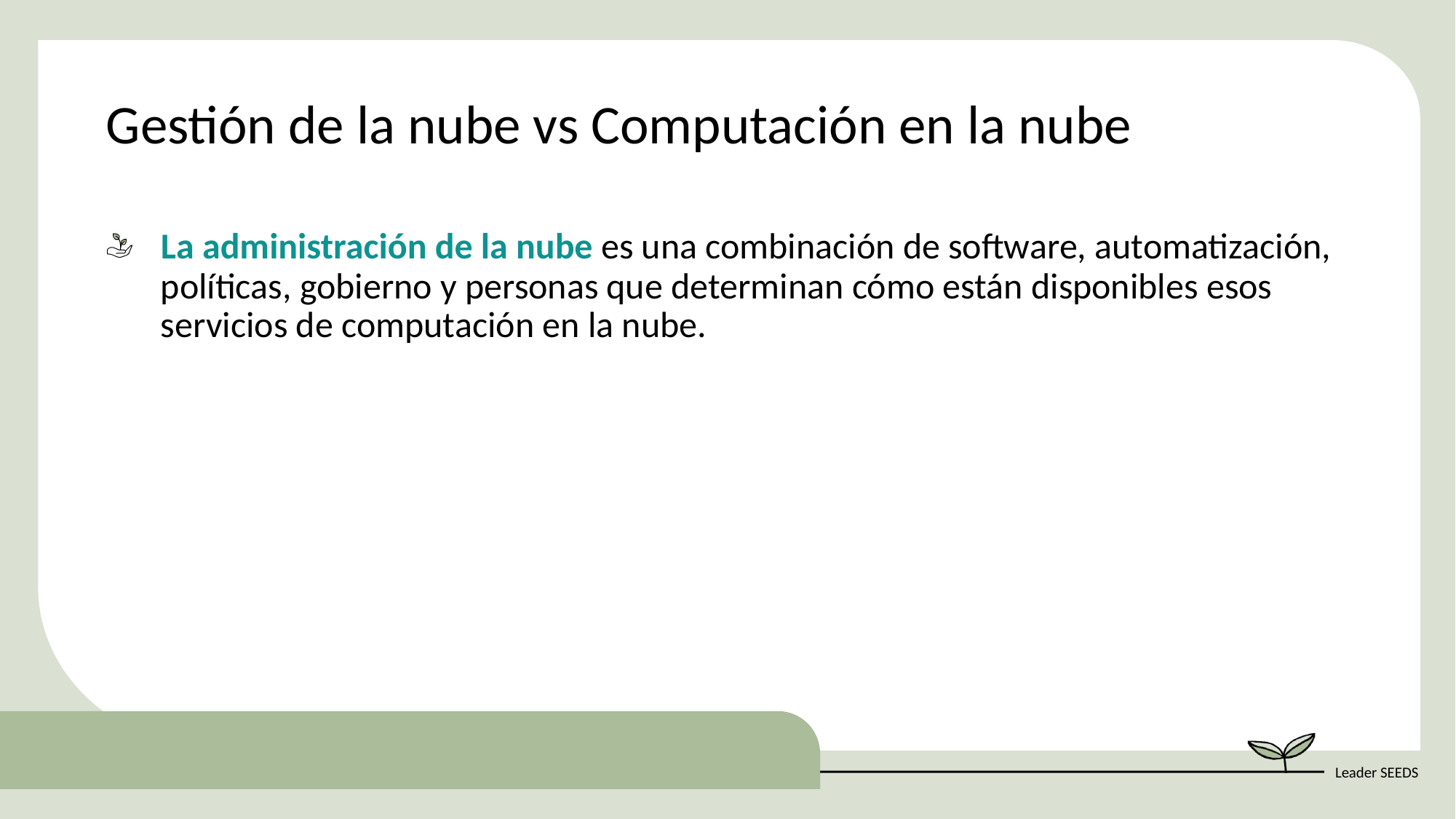

Gestión de la nube vs Computación en la nube
La administración de la nube es una combinación de software, automatización, políticas, gobierno y personas que determinan cómo están disponibles esos servicios de computación en la nube.